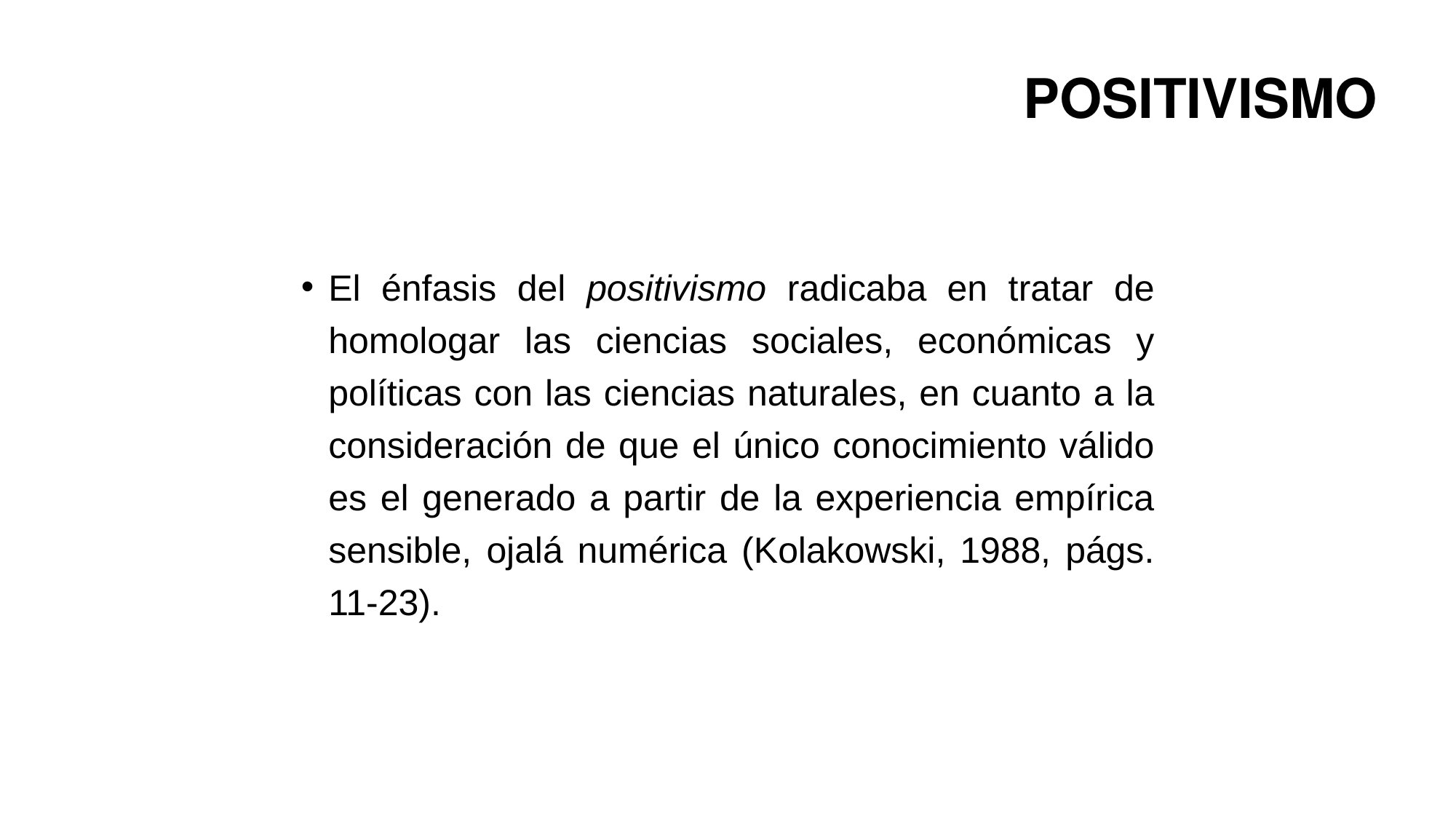

# POSITIVISMO
El énfasis del positivismo radicaba en tratar de homologar las ciencias sociales, económicas y políticas con las ciencias naturales, en cuanto a la consideración de que el único conocimiento válido es el generado a partir de la experiencia empírica sensible, ojalá numérica (Kolakowski, 1988, págs. 11-23).